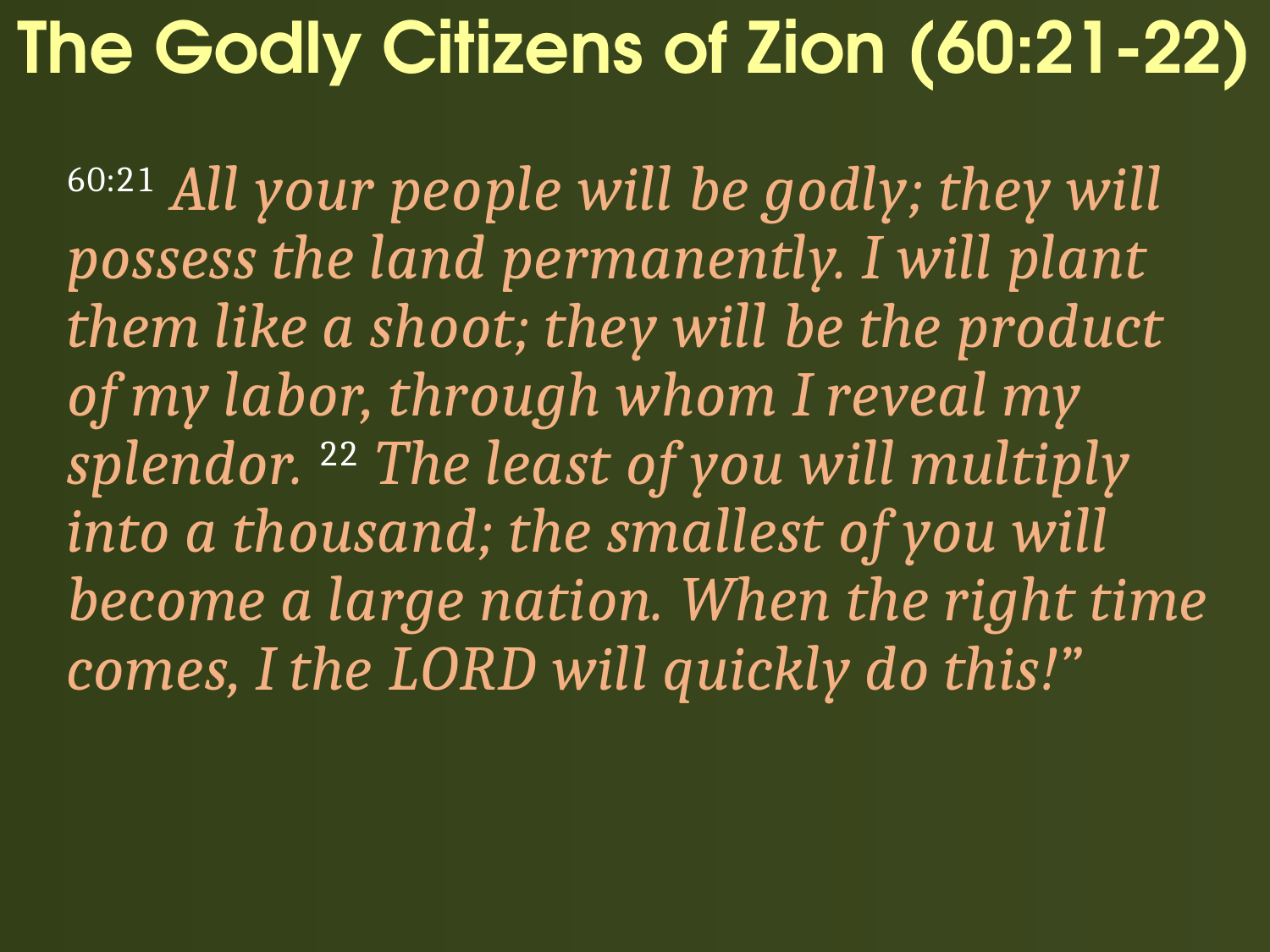

# The Godly Citizens of Zion (60:21-22)
60:21 All your people will be godly; they will possess the land permanently. I will plant them like a shoot; they will be the product of my labor, through whom I reveal my splendor. 22 The least of you will multiply into a thousand; the smallest of you will become a large nation. When the right time comes, I the LORD will quickly do this!”